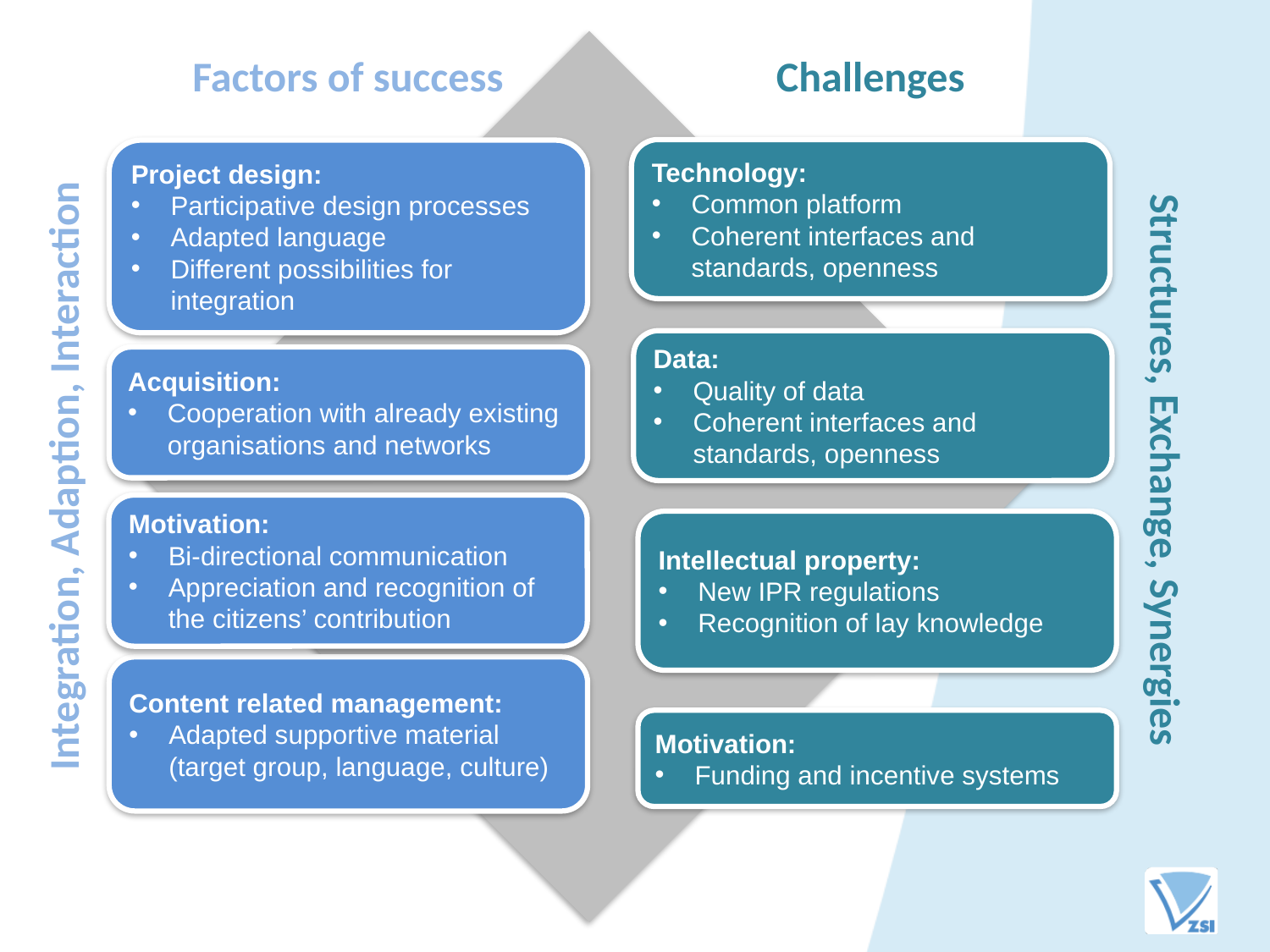

Factors of success

Challenges
Technology:
Common platform
Coherent interfaces and standards, openness
Project design:
Participative design processes
Adapted language
Different possibilities for integration

Data:
Quality of data
Coherent interfaces and standards, openness
Acquisition:
Cooperation with already existing organisations and networks
Structures, Exchange, Synergies
Integration, Adaption, Interaction
Motivation:
Bi-directional communication
Appreciation and recognition of the citizens’ contribution
Intellectual property:
New IPR regulations
Recognition of lay knowledge
Content related management:
Adapted supportive material (target group, language, culture)
Motivation:
Funding and incentive systems